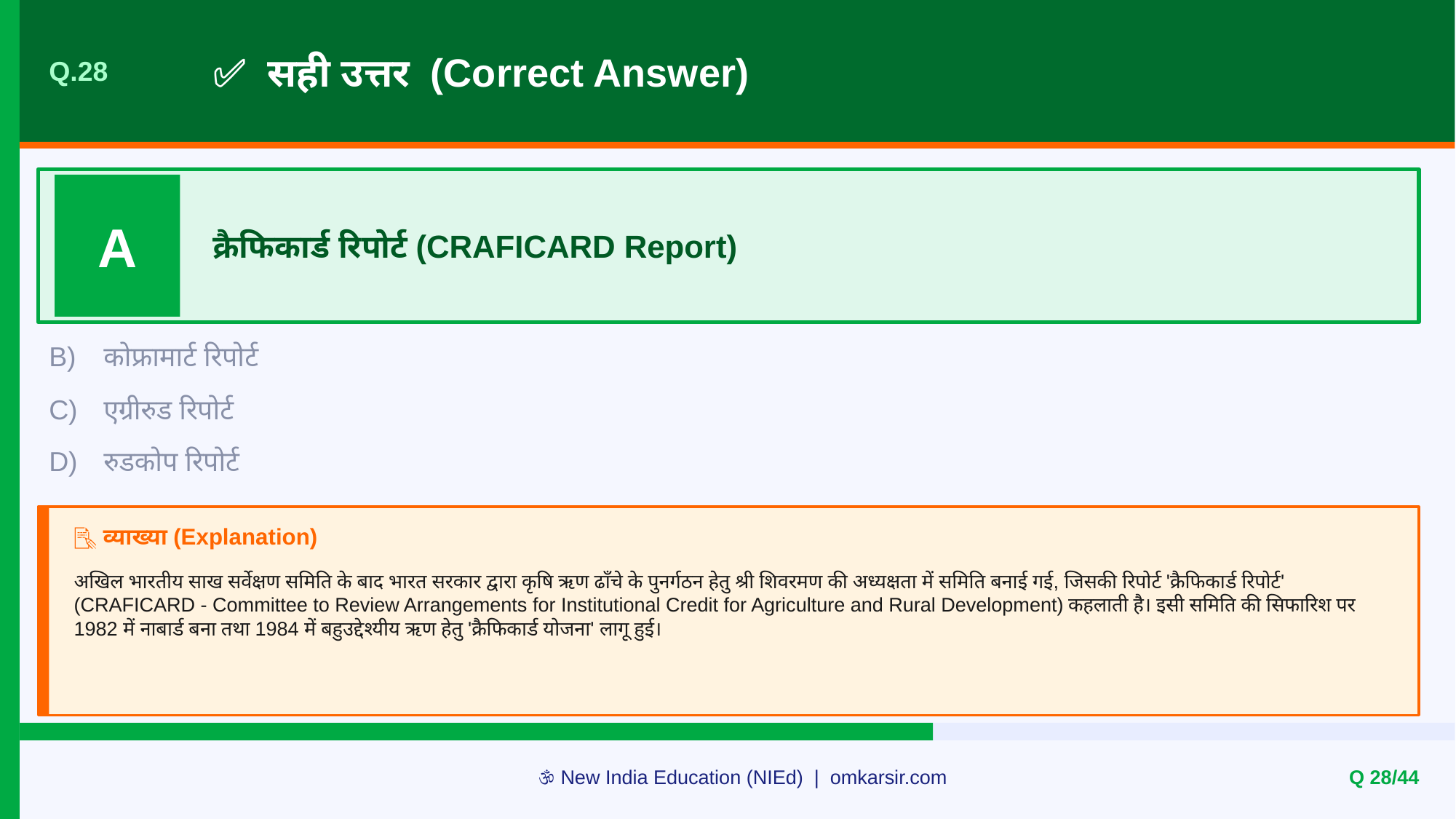

✅  सही उत्तर  (Correct Answer)
Q.28

A
क्रैफिकार्ड रिपोर्ट (CRAFICARD Report)
B)
कोफ्रामार्ट रिपोर्ट
C)
एग्रीरुड रिपोर्ट
D)
रुडकोप रिपोर्ट

📝 व्याख्या (Explanation)
अखिल भारतीय साख सर्वेक्षण समिति के बाद भारत सरकार द्वारा कृषि ऋण ढाँचे के पुनर्गठन हेतु श्री शिवरमण की अध्यक्षता में समिति बनाई गई, जिसकी रिपोर्ट 'क्रैफिकार्ड रिपोर्ट' (CRAFICARD - Committee to Review Arrangements for Institutional Credit for Agriculture and Rural Development) कहलाती है। इसी समिति की सिफारिश पर 1982 में नाबार्ड बना तथा 1984 में बहुउद्देश्यीय ऋण हेतु 'क्रैफिकार्ड योजना' लागू हुई।

🕉️ New India Education (NIEd)  |  omkarsir.com
Q 28/44